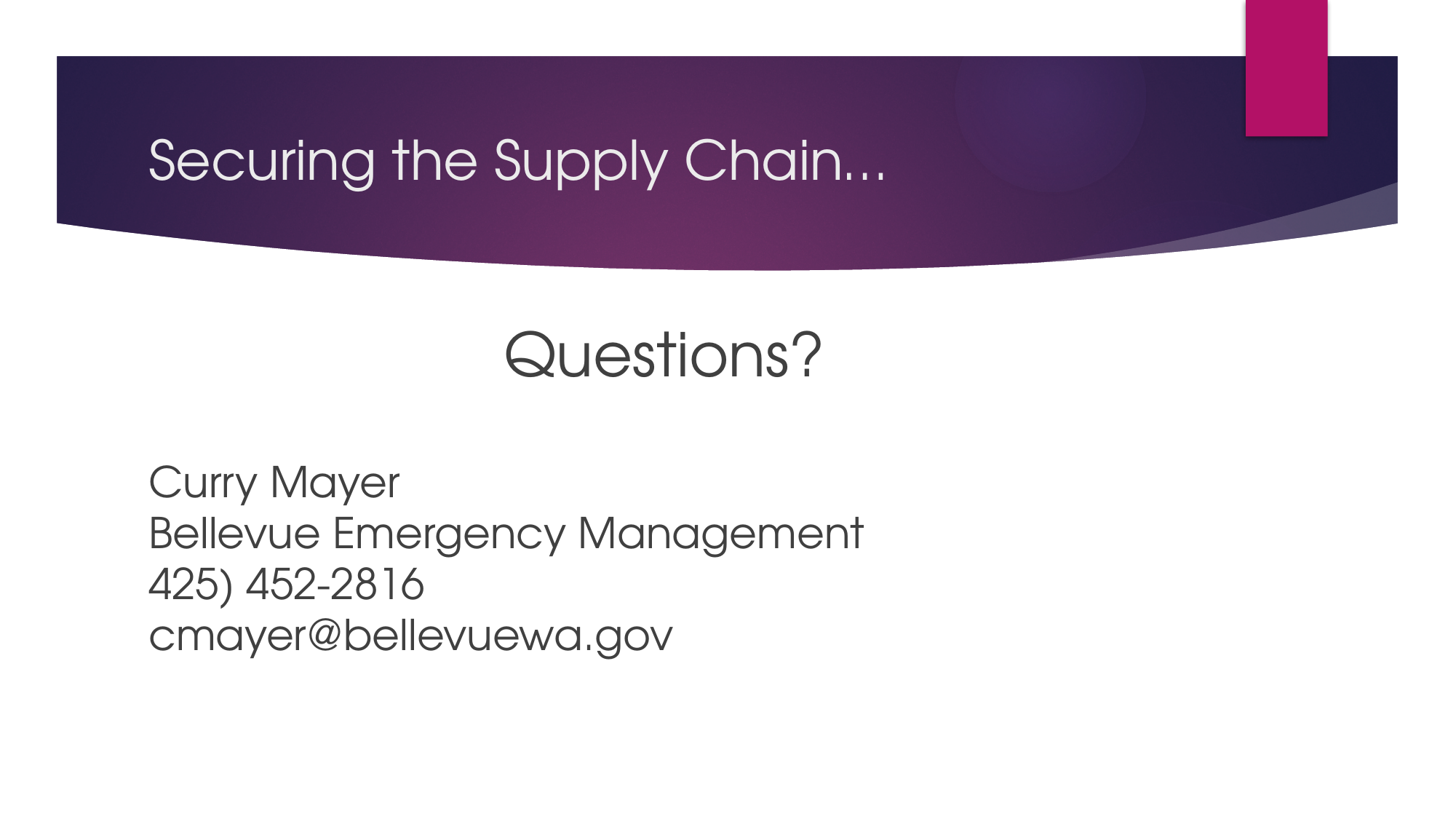

# Securing the Supply Chain…
Questions?

Curry Mayer
Bellevue Emergency Management
425) 452-2816
cmayer@bellevuewa.gov